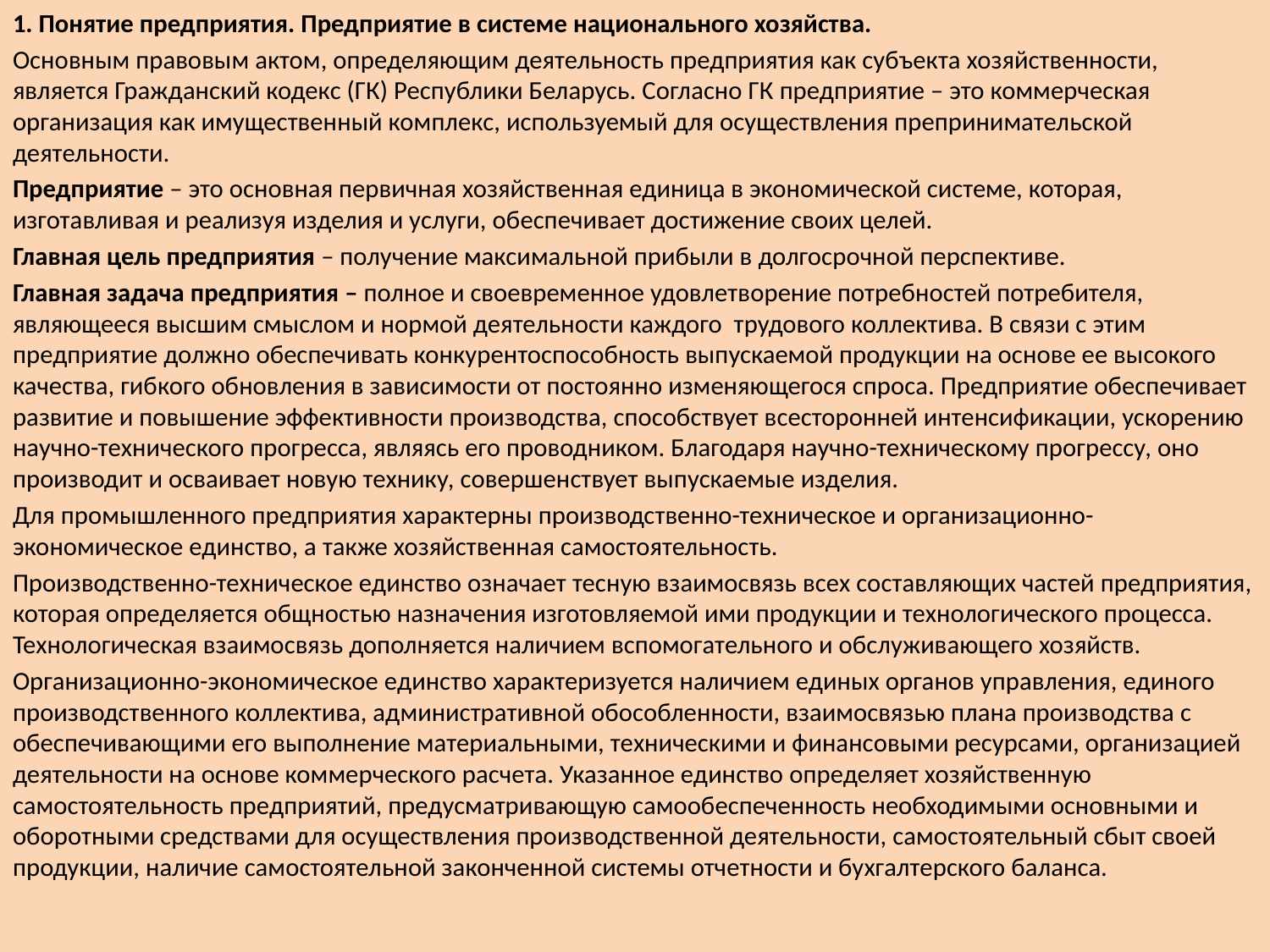

1. Понятие предприятия. Предприятие в системе национального хозяйства.
Основным правовым актом, определяющим деятельность предприятия как субъекта хозяйственности, является Гражданский кодекс (ГК) Республики Беларусь. Согласно ГК предприятие – это коммерческая организация как имущественный комплекс, используемый для осуществления препринимательской деятельности.
Предприятие – это основная первичная хозяйственная единица в экономической системе, которая, изготавливая и реализуя изделия и услуги, обеспечивает достижение своих целей.
Главная цель предприятия – получение максимальной прибыли в долгосрочной перспективе.
Главная задача предприятия – полное и своевременное удовлетворение потребностей потребителя, являющееся высшим смыслом и нормой деятельности каждого  трудового коллектива. В связи с этим предприятие должно обеспечивать конкурентоспособность выпускаемой продукции на основе ее высокого качества, гибкого обновления в зависимости от постоянно изменяющегося спроса. Предприятие обеспечивает развитие и повышение эффективности производства, способствует всесторонней интенсификации, ускорению научно-технического прогресса, являясь его проводником. Благодаря научно-техническому прогрессу, оно производит и осваивает новую технику, совершенствует выпускаемые изделия.
Для промышленного предприятия характерны производственно-техническое и организационно-экономическое единство, а также хозяйственная самостоятельность.
Производственно-техническое единство означает тесную взаимосвязь всех составляющих частей предприятия, которая определяется общностью назначения изготовляемой ими продукции и технологического процесса. Технологическая взаимосвязь дополняется наличием вспомогательного и обслуживающего хозяйств.
Организационно-экономическое единство характеризуется наличием единых органов управления, единого производственного коллектива, административной обособленности, взаимосвязью плана производства с обеспечивающими его выполнение материальными, техническими и финансовыми ресурсами, организацией деятельности на основе коммерческого расчета. Указанное единство определяет хозяйственную самостоятельность предприятий, предусматривающую самообеспеченность необходимыми основными и оборотными средствами для осуществления производственной деятельности, самостоятельный сбыт своей продукции, наличие самостоятельной законченной системы отчетности и бухгалтерского баланса.

3